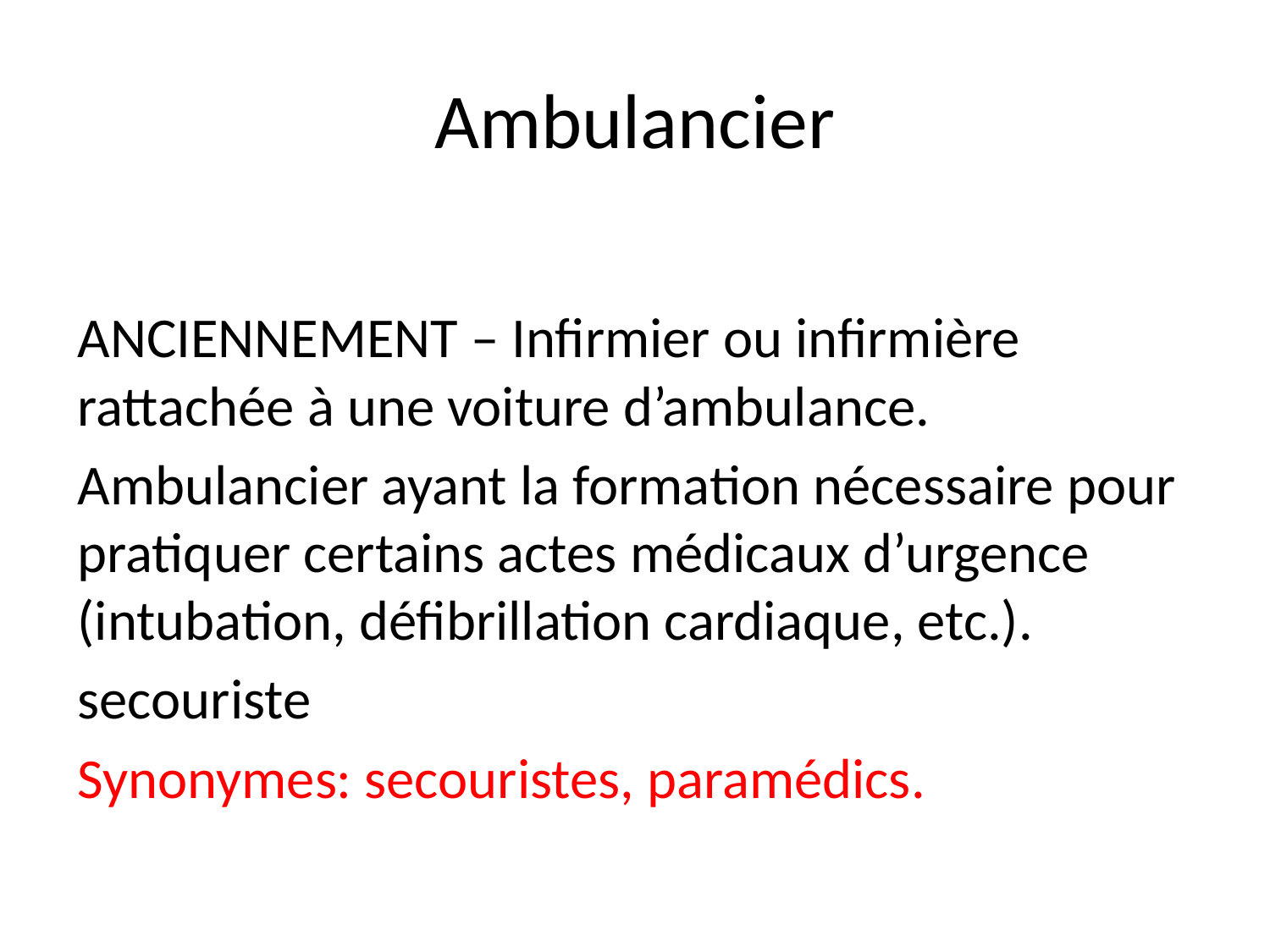

# Ambulancier

ANCIENNEMENT – Infirmier ou infirmière rattachée à une voiture d’ambulance.
Ambulancier ayant la formation nécessaire pour pratiquer certains actes médicaux d’urgence (intubation, défibrillation cardiaque, etc.).
secouriste
Synonymes: secouristes, paramédics.